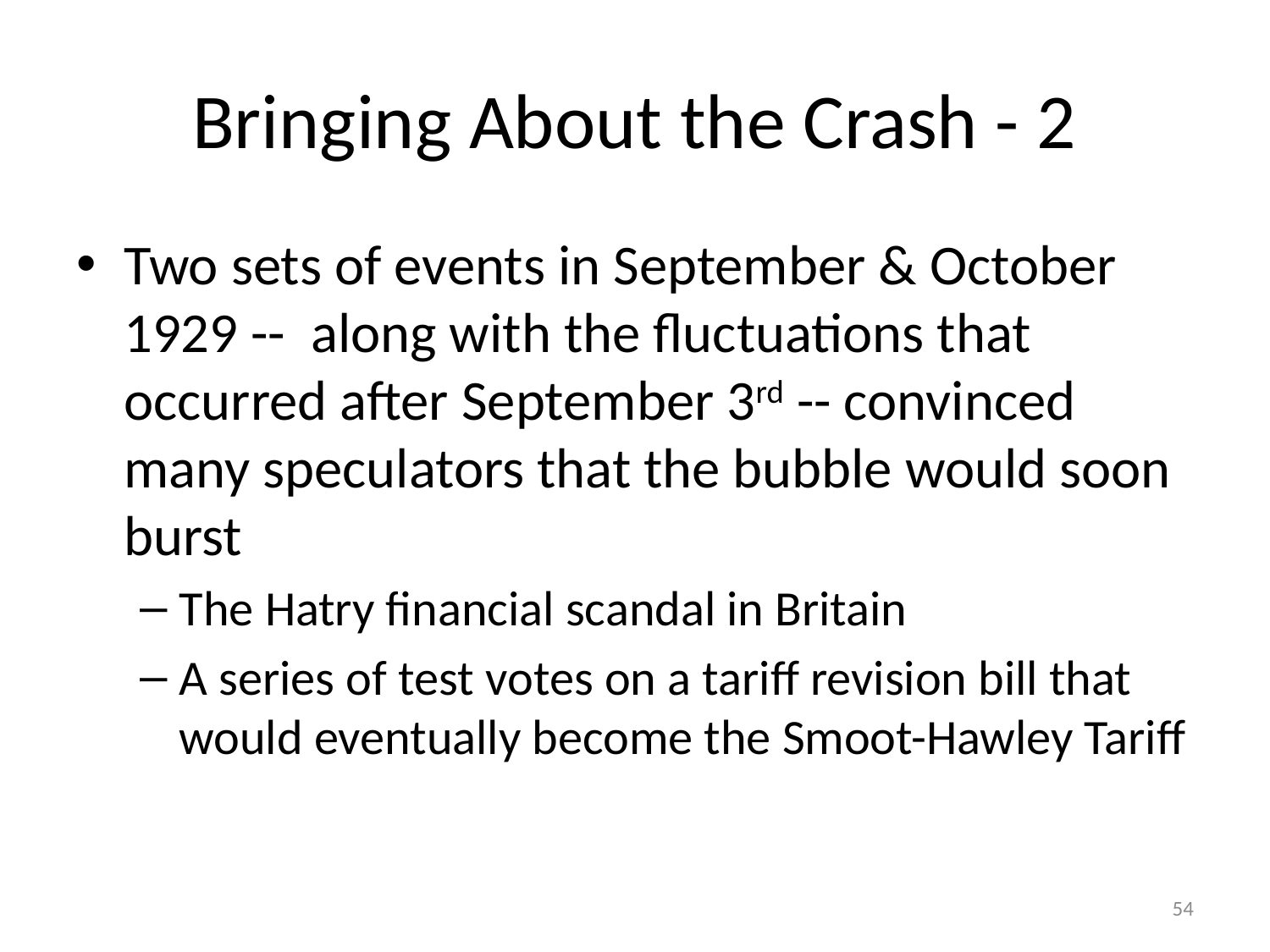

# Bringing About the Crash - 2
Two sets of events in September & October 1929 --  along with the fluctuations that occurred after September 3rd -- convinced many speculators that the bubble would soon burst
The Hatry financial scandal in Britain
A series of test votes on a tariff revision bill that would eventually become the Smoot-Hawley Tariff
54